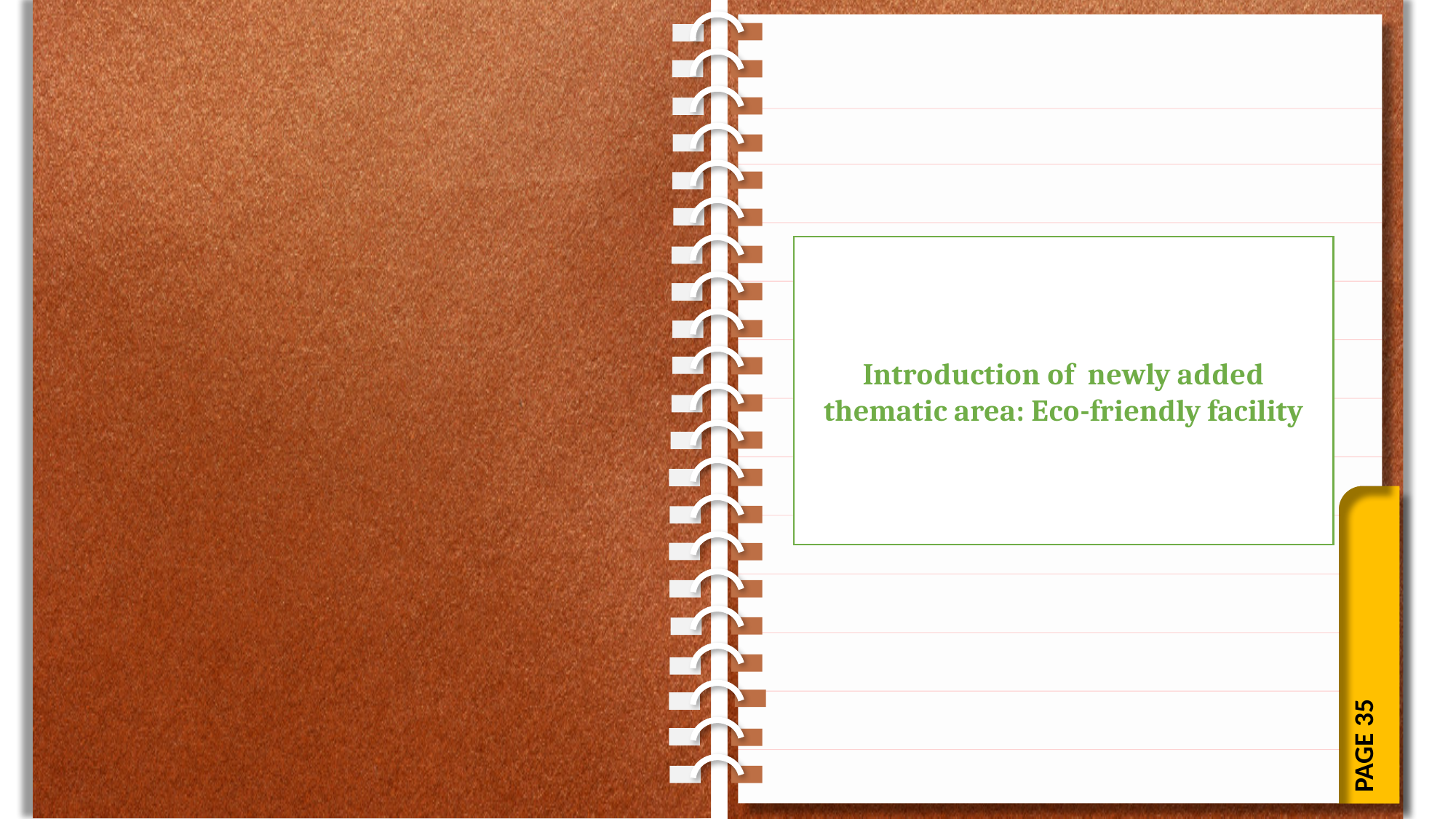

PAGE 35

Introduction of  newly added thematic area: Eco-friendly facility